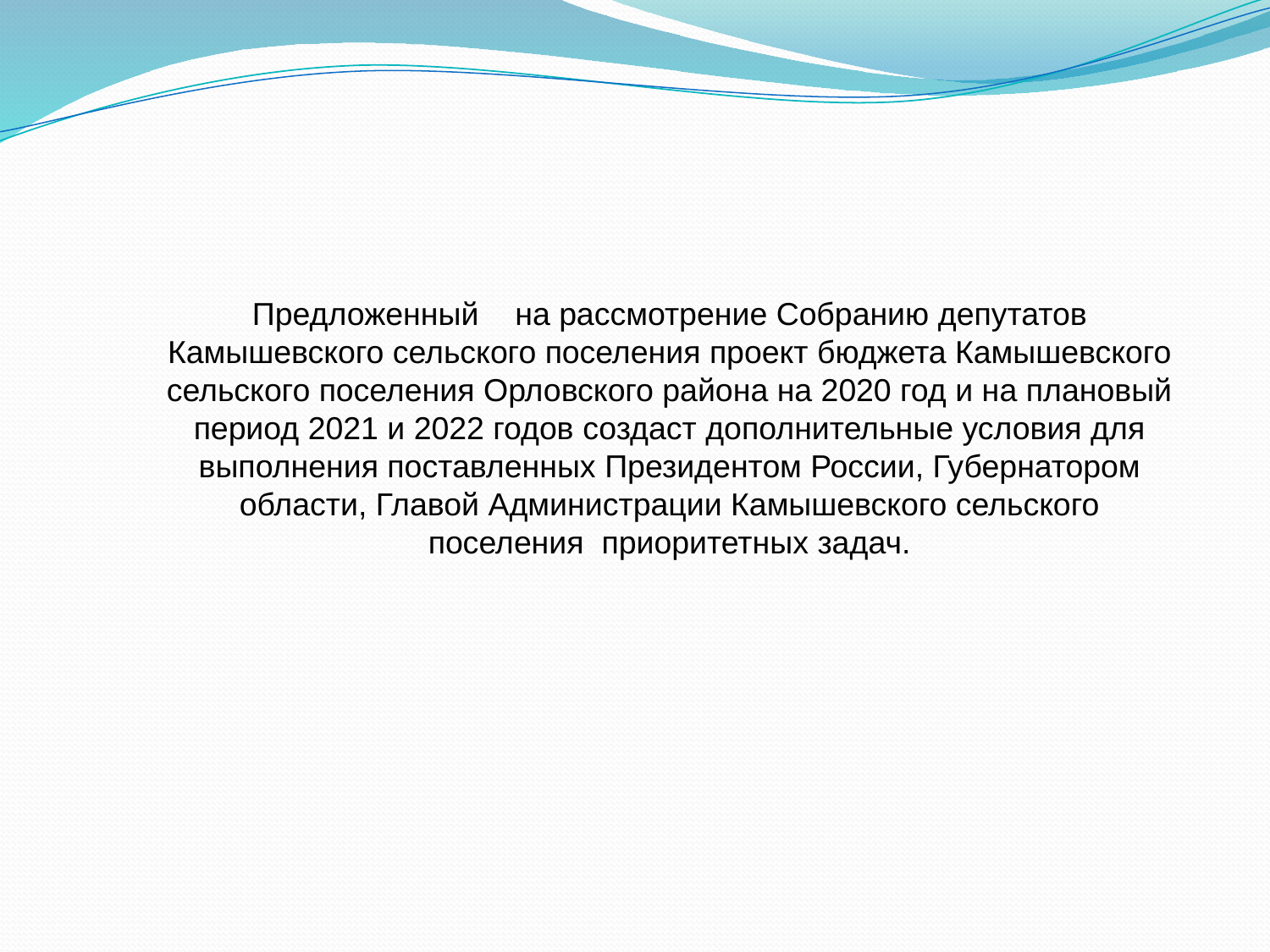

Предложенный	 на рассмотрение Собранию депутатов Камышевского сельского поселения проект бюджета Камышевского сельского поселения Орловского района на 2020 год и на плановый период 2021 и 2022 годов создаст дополнительные условия для выполнения поставленных Президентом России, Губернатором области, Главой Администрации Камышевского сельского поселения  приоритетных задач.